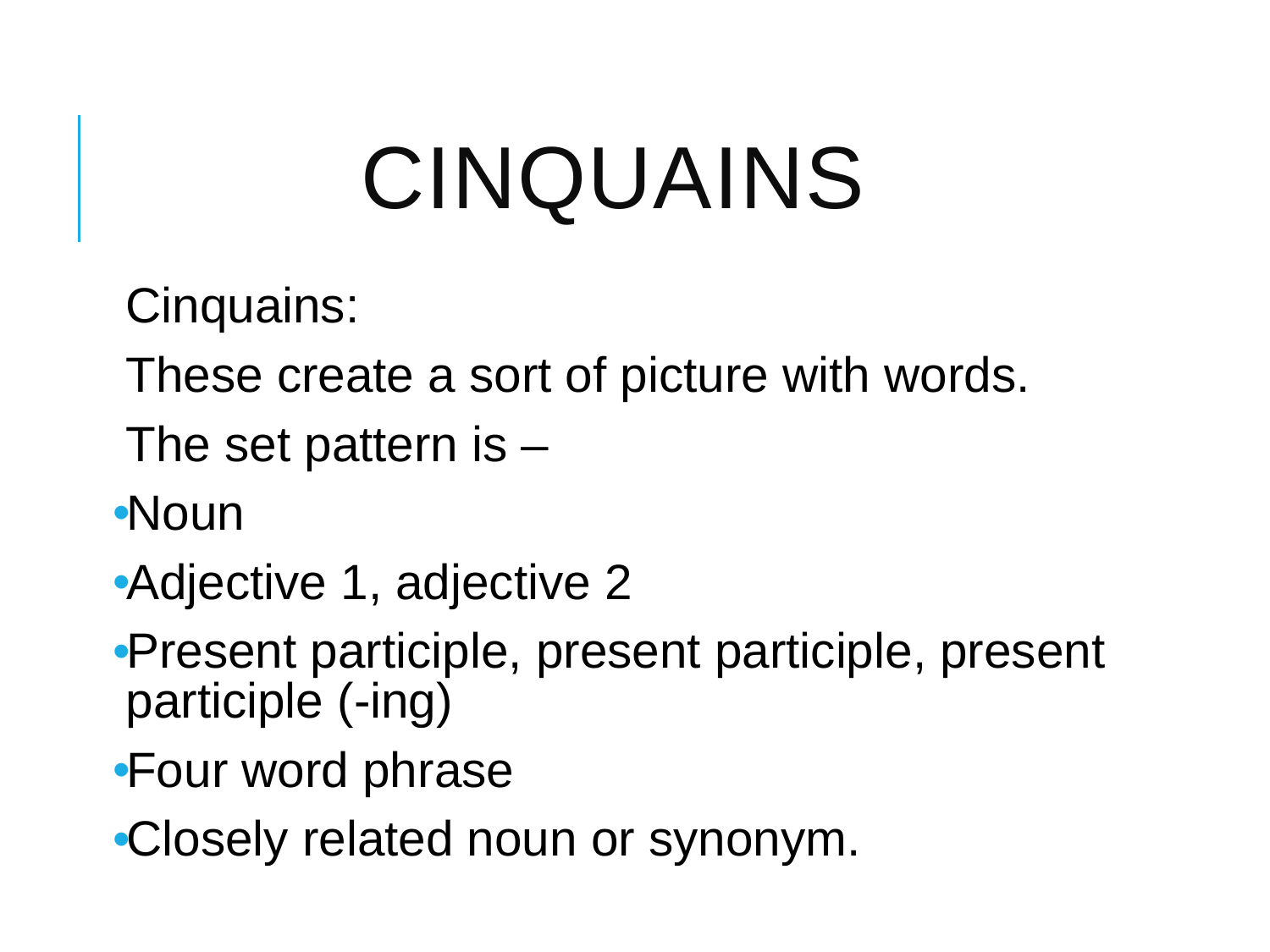

# Cinquains
Cinquains:
These create a sort of picture with words.
The set pattern is –
Noun
Adjective 1, adjective 2
Present participle, present participle, present participle (-ing)
Four word phrase
Closely related noun or synonym.